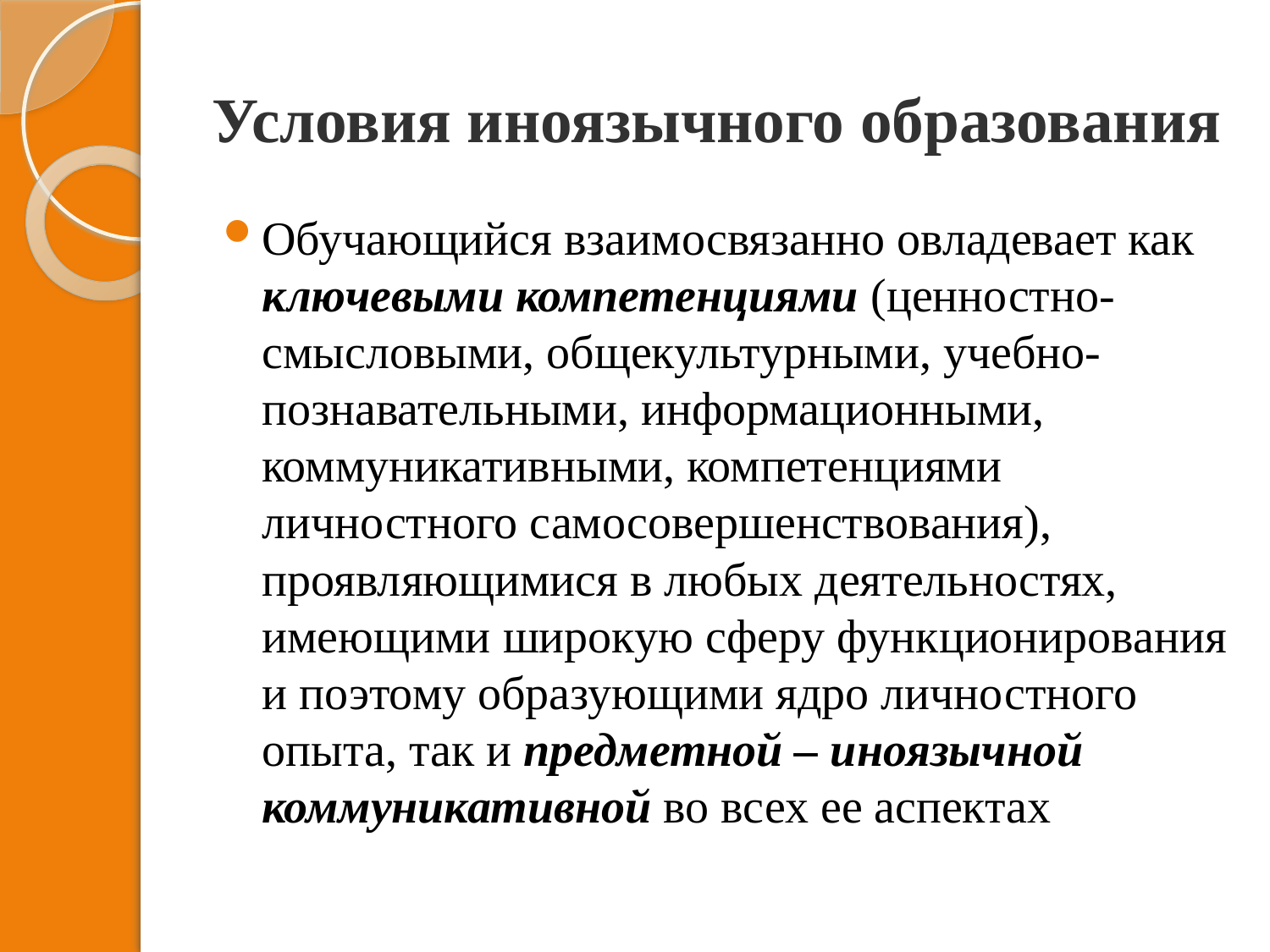

# Условия иноязычного образования
Обучающийся взаимосвязанно овладевает как ключевыми компетенциями (ценностно-смысловыми, общекультурными, учебно-познавательными, информационными, коммуникативными, компетенциями личностного самосовершенствования), проявляющимися в любых деятельностях, имеющими широкую сферу функционирования и поэтому образующими ядро личностного опыта, так и предметной – иноязычной коммуникативной во всех ее аспектах